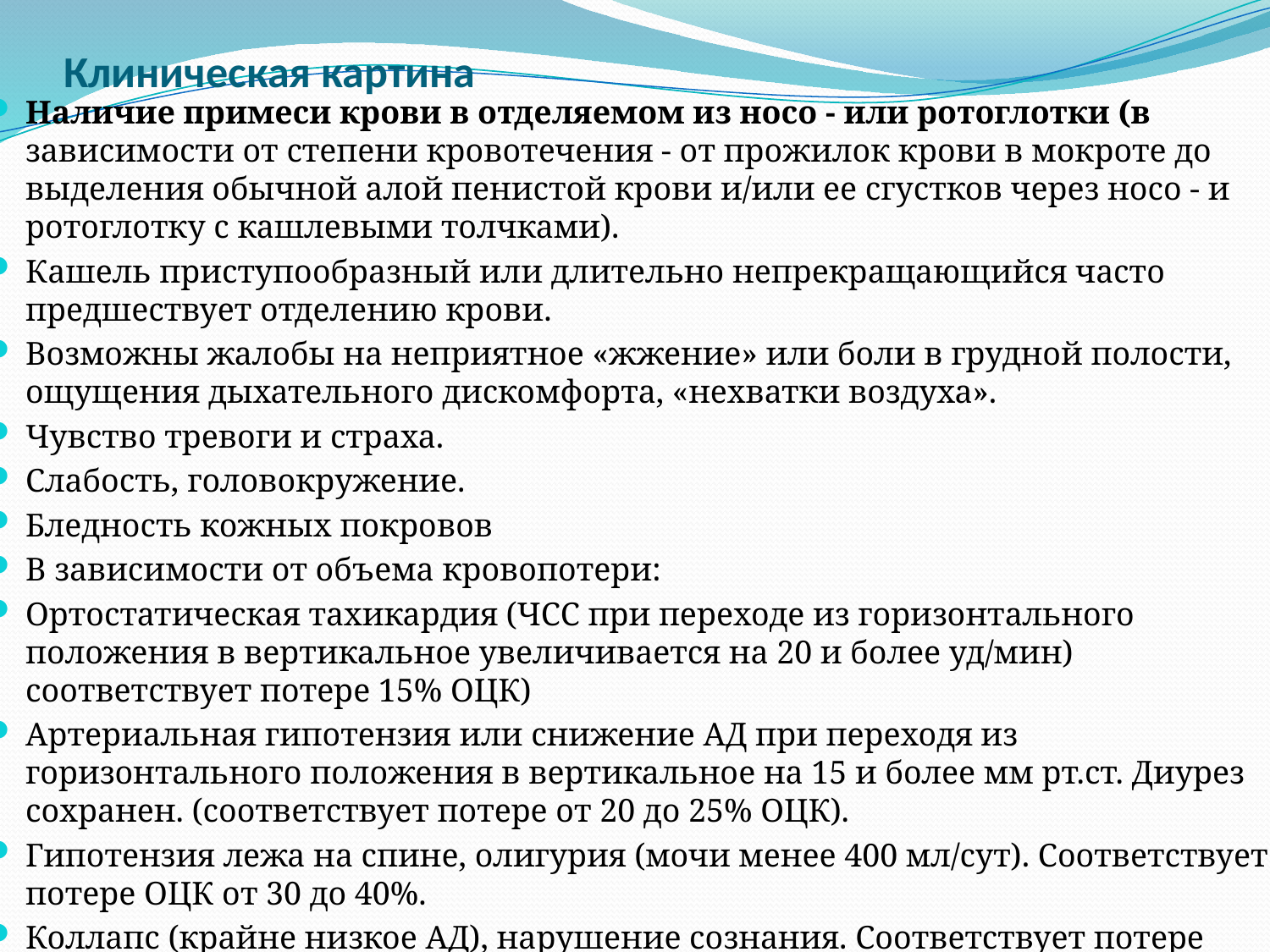

# Клиническая картина
Наличие примеси крови в отделяемом из носо - или ротоглотки (в зависимости от степени кровотечения - от прожилок крови в мокроте до выделения обычной алой пенистой крови и/или ее сгустков через носо - и ротоглотку с кашлевыми толчками).
Кашель приступообразный или длительно непрекращающийся часто предшествует отделению крови.
Возможны жалобы на неприятное «жжение» или боли в грудной полости, ощущения дыхательного дискомфорта, «нехватки воздуха».
Чувство тревоги и страха.
Слабость, головокружение.
Бледность кожных покровов
В зависимости от объема кровопотери:
Ортостатическая тахикардия (ЧСС при переходе из горизонтального положения в вертикальное увеличивается на 20 и более уд/мин) соответствует потере 15% ОЦК)
Артериальная гипотензия или снижение АД при переходя из горизонтального положения в вертикальное на 15 и более мм рт.ст. Диурез сохранен. (соответствует потере от 20 до 25% ОЦК).
Гипотензия лежа на спине, олигурия (мочи менее 400 мл/сут). Соответствует потере ОЦК от 30 до 40%.
Коллапс (крайне низкое АД), нарушение сознания. Соответствует потере более 40% ОЦК